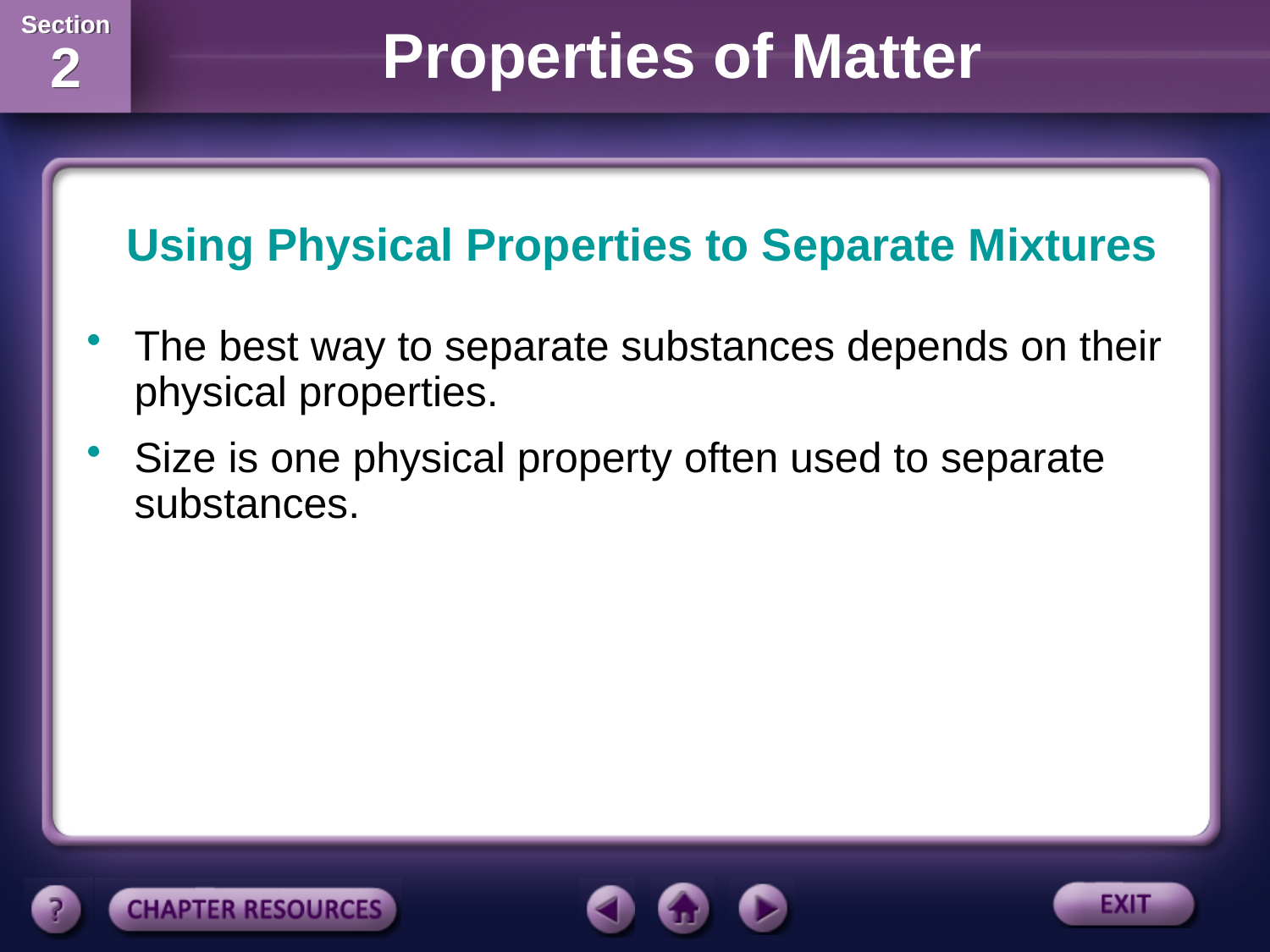

Using Physical Properties to Separate Mixtures
The best way to separate substances depends on their physical properties.
Size is one physical property often used to separate substances.